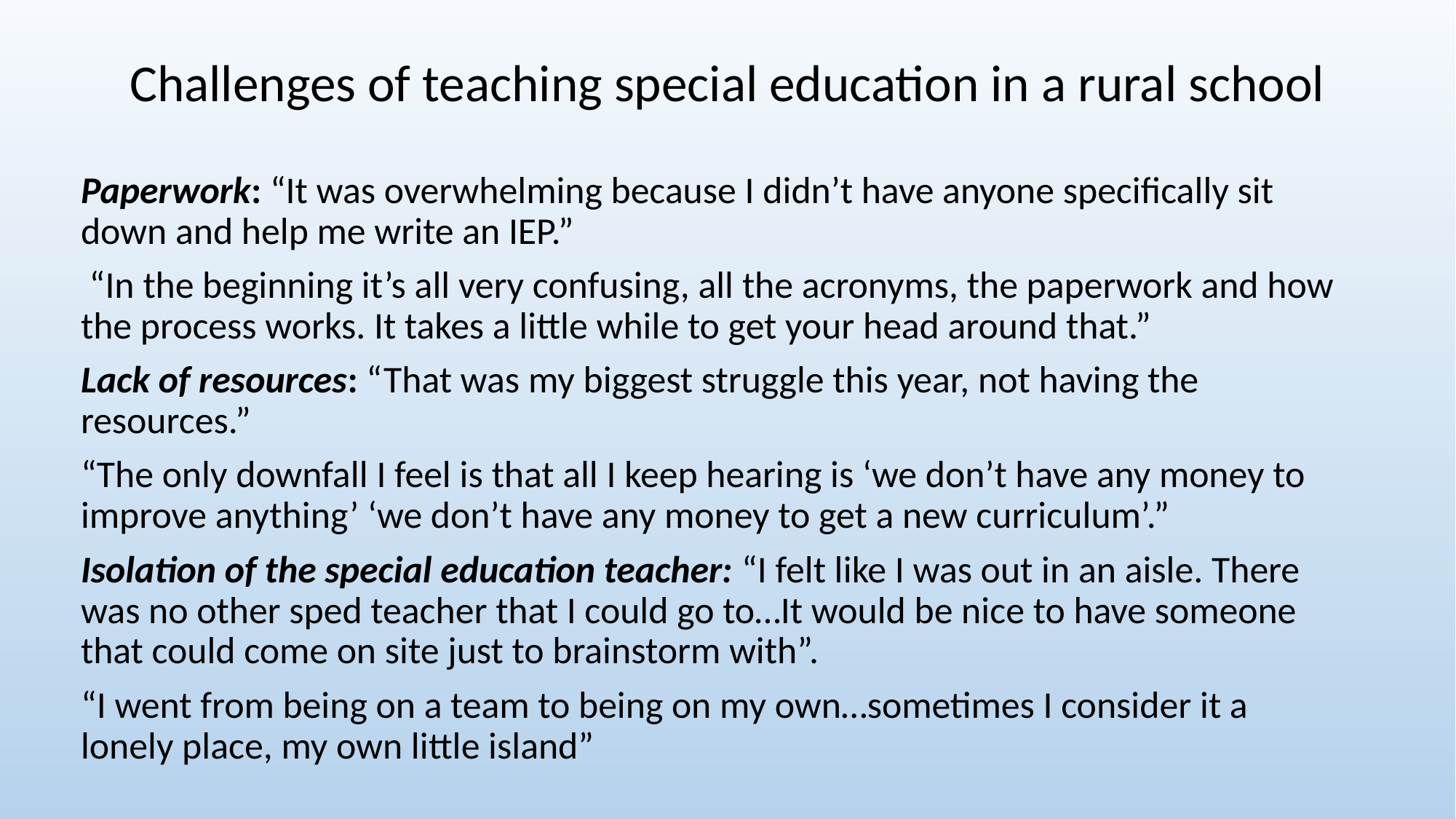

# Challenges of teaching special education in a rural school
Paperwork: “It was overwhelming because I didn’t have anyone specifically sit down and help me write an IEP.”
 “In the beginning it’s all very confusing, all the acronyms, the paperwork and how the process works. It takes a little while to get your head around that.”
Lack of resources: “That was my biggest struggle this year, not having the resources.”
“The only downfall I feel is that all I keep hearing is ‘we don’t have any money to improve anything’ ‘we don’t have any money to get a new curriculum’.”
Isolation of the special education teacher: “I felt like I was out in an aisle. There was no other sped teacher that I could go to…It would be nice to have someone that could come on site just to brainstorm with”.
“I went from being on a team to being on my own…sometimes I consider it a lonely place, my own little island”